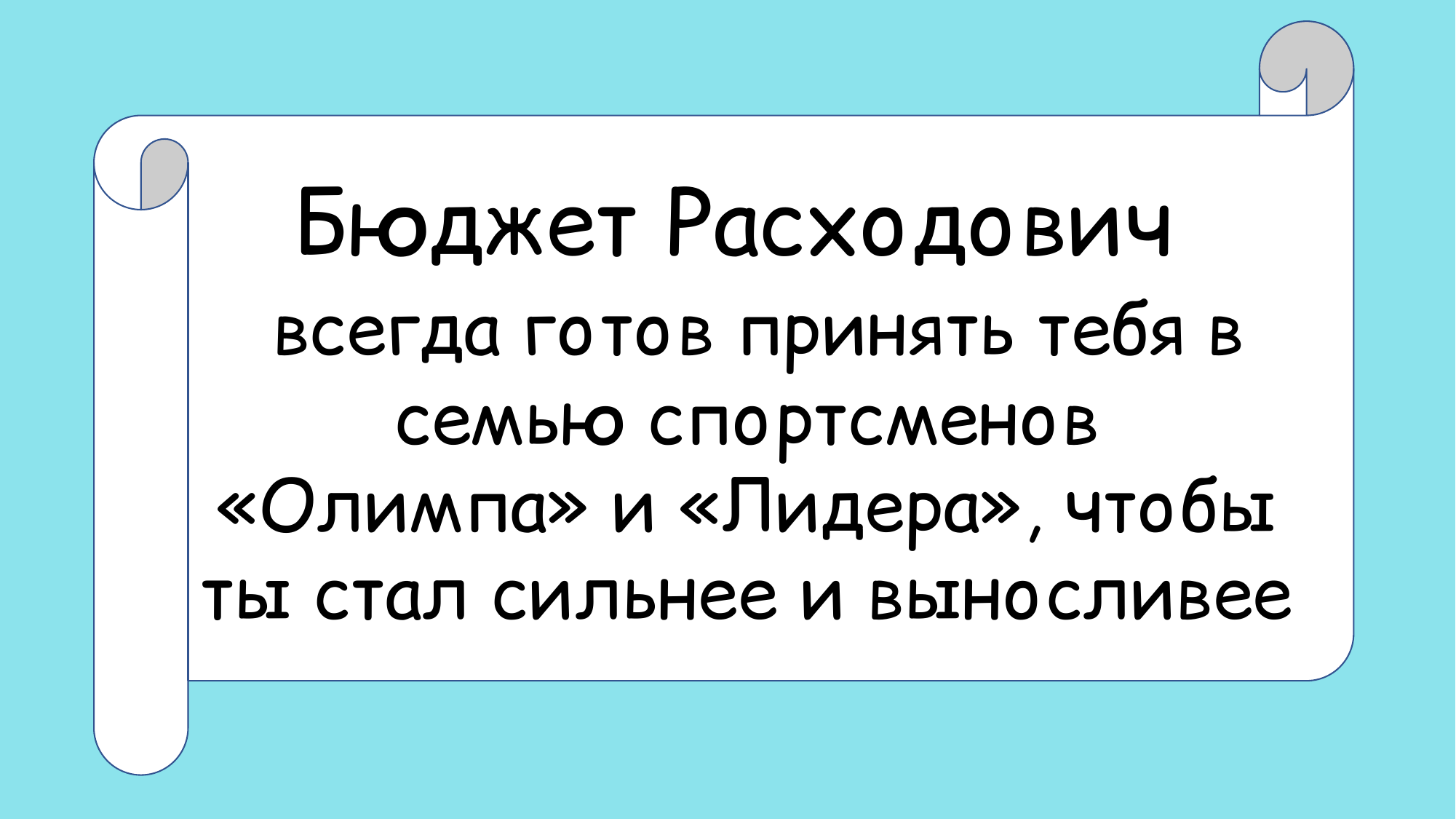

Бюджет Расходович
 всегда готов принять тебя в семью спортсменов «Олимпа» и «Лидера», чтобы ты стал сильнее и выносливее